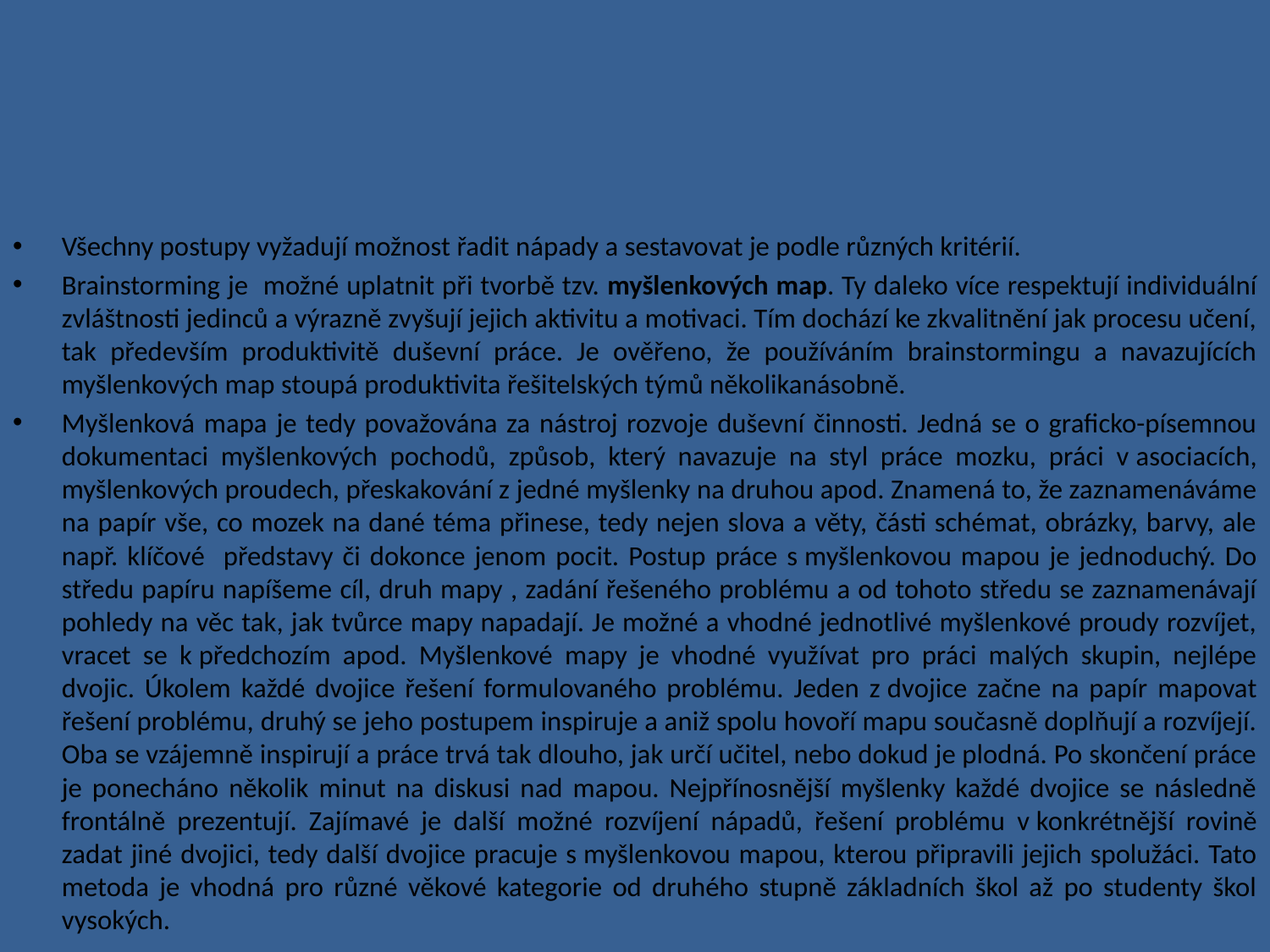

#
Všechny postupy vyžadují možnost řadit nápady a sestavovat je podle různých kritérií.
Brainstorming je  možné uplatnit při tvorbě tzv. myšlenkových map. Ty daleko více respektují individuální zvláštnosti jedinců a výrazně zvyšují jejich aktivitu a motivaci. Tím dochází ke zkvalitnění jak procesu učení, tak především produktivitě duševní práce. Je ověřeno, že používáním brainstormingu a navazujících myšlenkových map stoupá produktivita řešitelských týmů několikanásobně.
Myšlenková mapa je tedy považována za nástroj rozvoje duševní činnosti. Jedná se o graficko-písemnou dokumentaci myšlenkových pochodů, způsob, který navazuje na styl práce mozku, práci v asociacích, myšlenkových proudech, přeskakování z jedné myšlenky na druhou apod. Znamená to, že zaznamenáváme na papír vše, co mozek na dané téma přinese, tedy nejen slova a věty, části schémat, obrázky, barvy, ale např. klíčové  představy či dokonce jenom pocit. Postup práce s myšlenkovou mapou je jednoduchý. Do středu papíru napíšeme cíl, druh mapy , zadání řešeného problému a od tohoto středu se zaznamenávají pohledy na věc tak, jak tvůrce mapy napadají. Je možné a vhodné jednotlivé myšlenkové proudy rozvíjet, vracet se k předchozím apod. Myšlenkové mapy je vhodné využívat pro práci malých skupin, nejlépe dvojic. Úkolem každé dvojice řešení formulovaného problému. Jeden z dvojice začne na papír mapovat řešení problému, druhý se jeho postupem inspiruje a aniž spolu hovoří mapu současně doplňují a rozvíjejí. Oba se vzájemně inspirují a práce trvá tak dlouho, jak určí učitel, nebo dokud je plodná. Po skončení práce je ponecháno několik minut na diskusi nad mapou. Nejpřínosnější myšlenky každé dvojice se následně frontálně prezentují. Zajímavé je další možné rozvíjení nápadů, řešení problému v konkrétnější rovině zadat jiné dvojici, tedy další dvojice pracuje s myšlenkovou mapou, kterou připravili jejich spolužáci. Tato metoda je vhodná pro různé věkové kategorie od druhého stupně základních škol až po studenty škol vysokých.